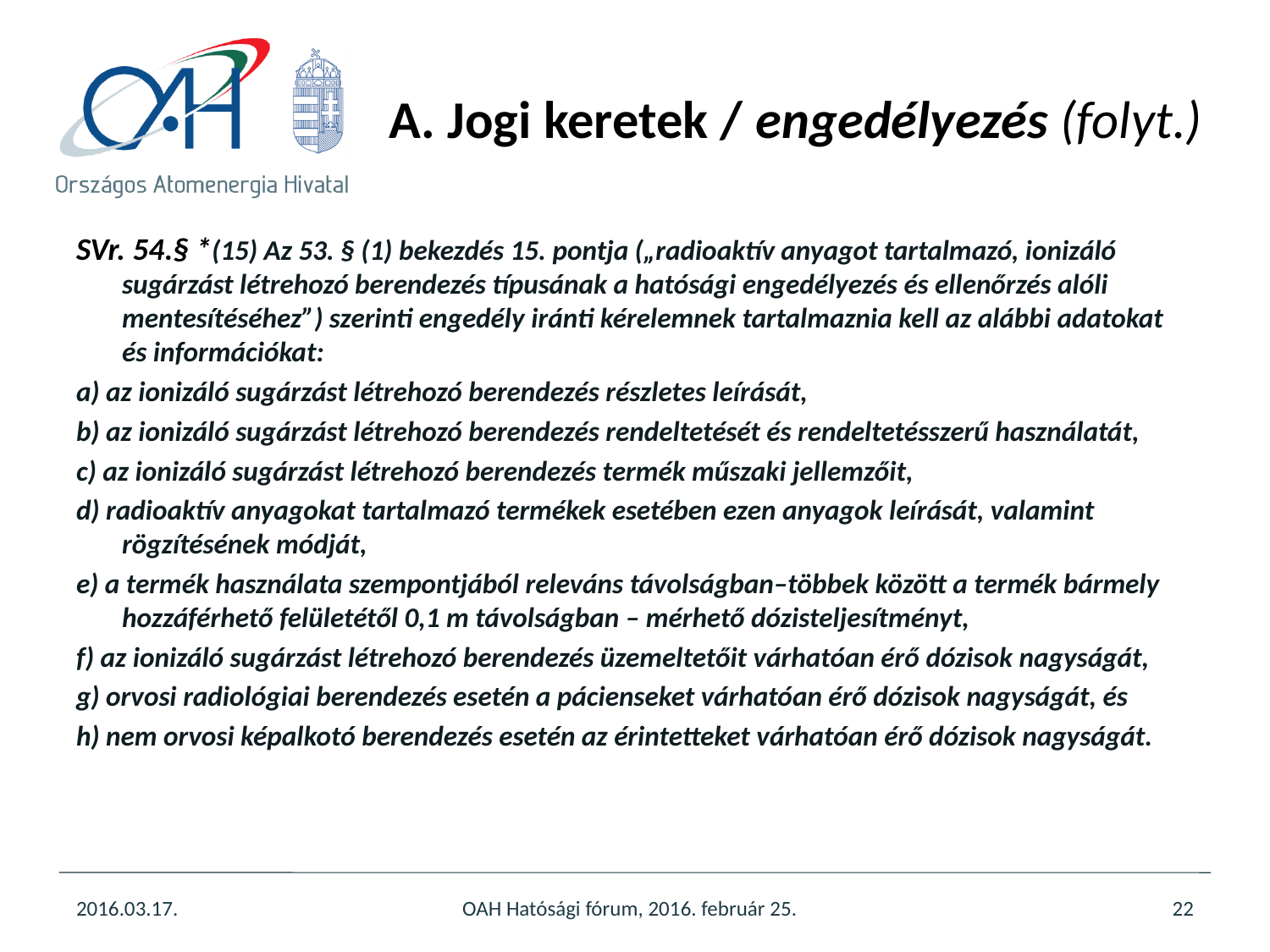

# A. Jogi keretek / engedélyezés (folyt.)
SVr. 54.§ *(15) Az 53. § (1) bekezdés 15. pontja („radioaktív anyagot tartalmazó, ionizáló sugárzást létrehozó berendezés típusának a hatósági engedélyezés és ellenőrzés alóli mentesítéséhez”) szerinti engedély iránti kérelemnek tartalmaznia kell az alábbi adatokat és információkat:
a) az ionizáló sugárzást létrehozó berendezés részletes leírását,
b) az ionizáló sugárzást létrehozó berendezés rendeltetését és rendeltetésszerű használatát,
c) az ionizáló sugárzást létrehozó berendezés termék műszaki jellemzőit,
d) radioaktív anyagokat tartalmazó termékek esetében ezen anyagok leírását, valamint rögzítésének módját,
e) a termék használata szempontjából releváns távolságban–többek között a termék bármely hozzáférhető felületétől 0,1 m távolságban – mérhető dózisteljesítményt,
f) az ionizáló sugárzást létrehozó berendezés üzemeltetőit várhatóan érő dózisok nagyságát,
g) orvosi radiológiai berendezés esetén a pácienseket várhatóan érő dózisok nagyságát, és
h) nem orvosi képalkotó berendezés esetén az érintetteket várhatóan érő dózisok nagyságát.
2016.03.17.
OAH Hatósági fórum, 2016. február 25.
22